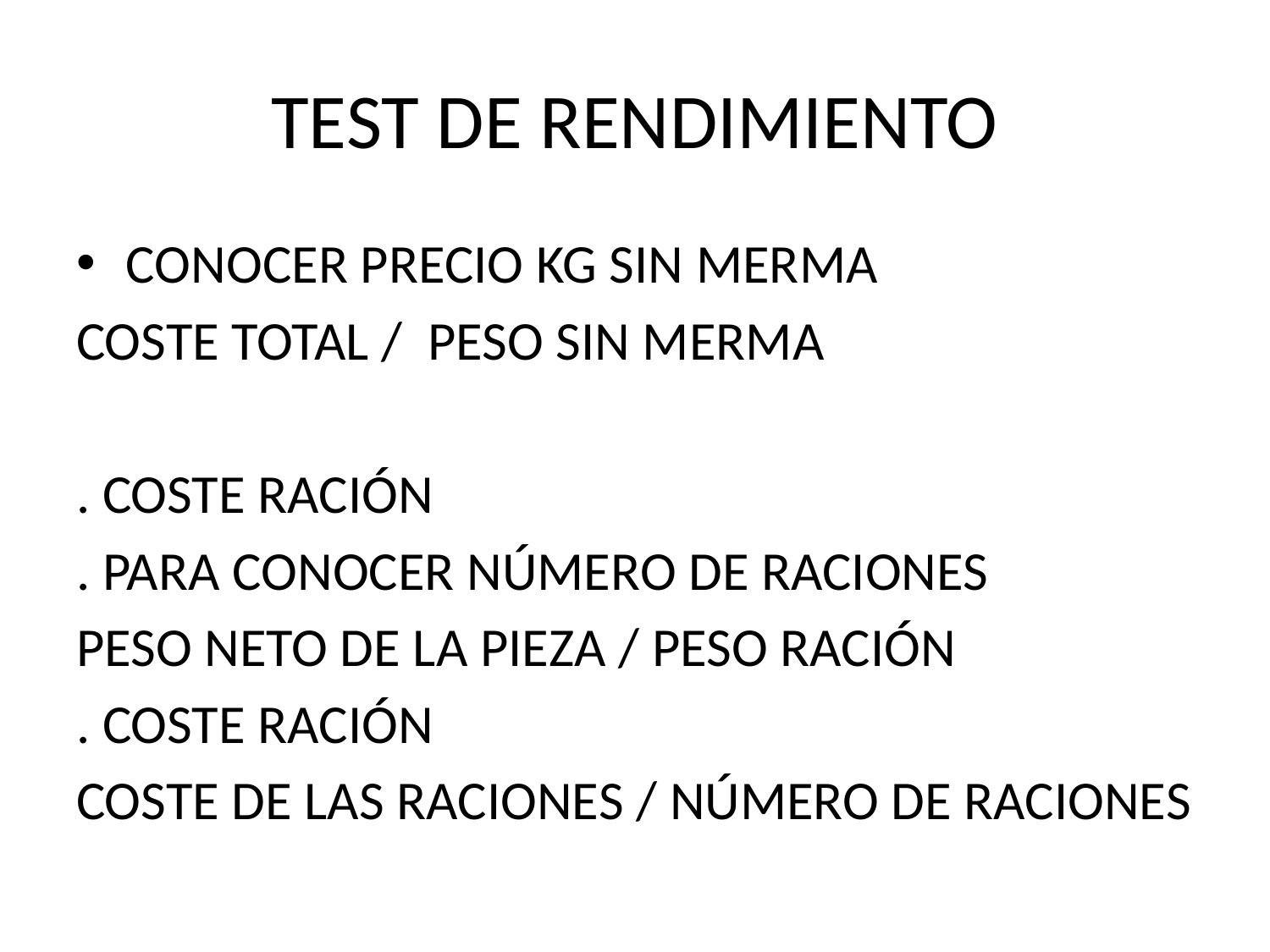

# TEST DE RENDIMIENTO
CONOCER PRECIO KG SIN MERMA
COSTE TOTAL /  PESO SIN MERMA

. COSTE RACIÓN
. PARA CONOCER NÚMERO DE RACIONES
PESO NETO DE LA PIEZA / PESO RACIÓN
. COSTE RACIÓN
COSTE DE LAS RACIONES / NÚMERO DE RACIONES